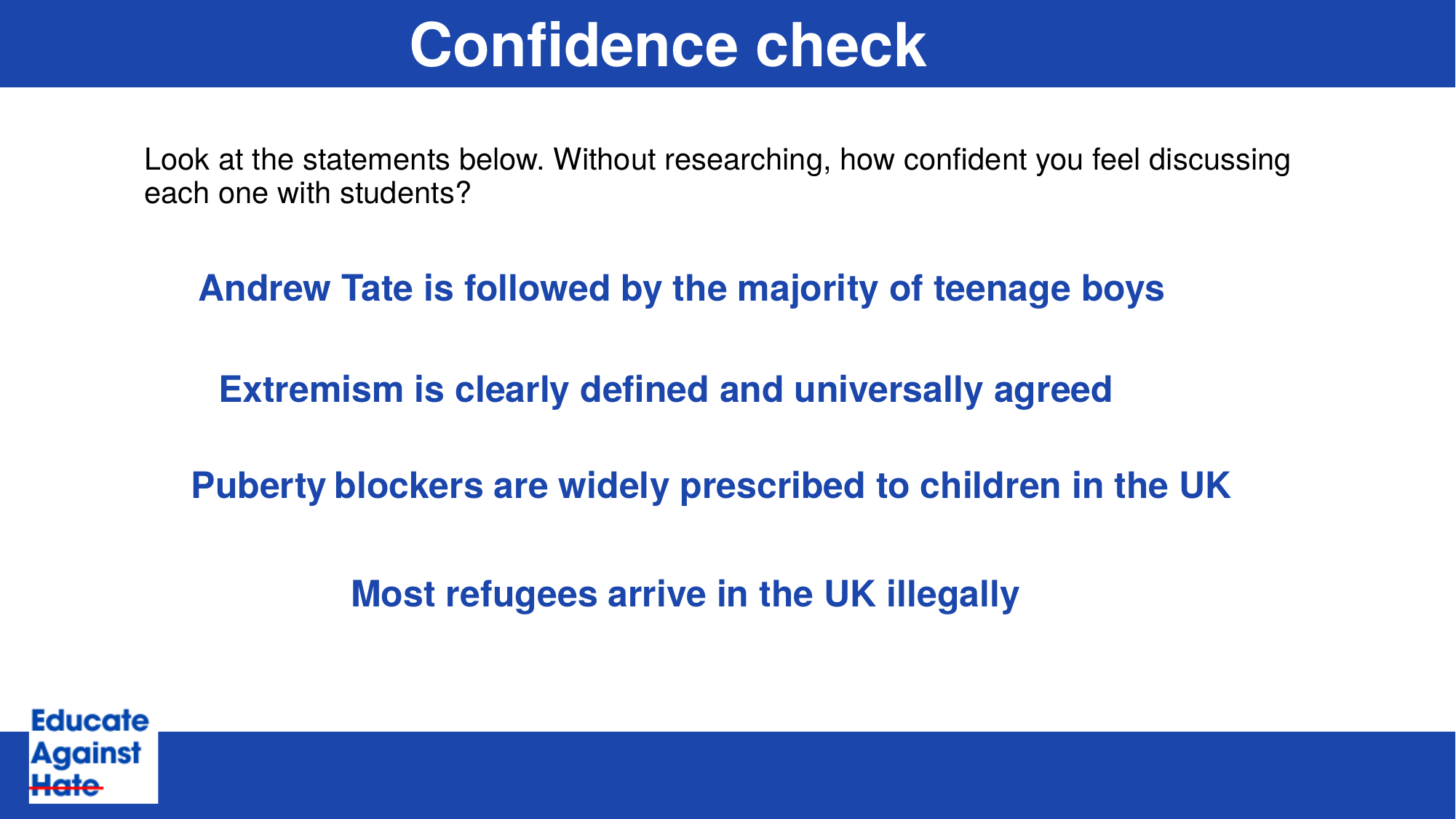

# Confidence check
Look at the statements below. Without researching, how confident you feel discussing each one with students?

Andrew Tate is followed by the majority of teenage boys
Extremism is clearly defined and universally agreed
Puberty blockers are widely prescribed to children in the UK
Most refugees arrive in the UK illegally